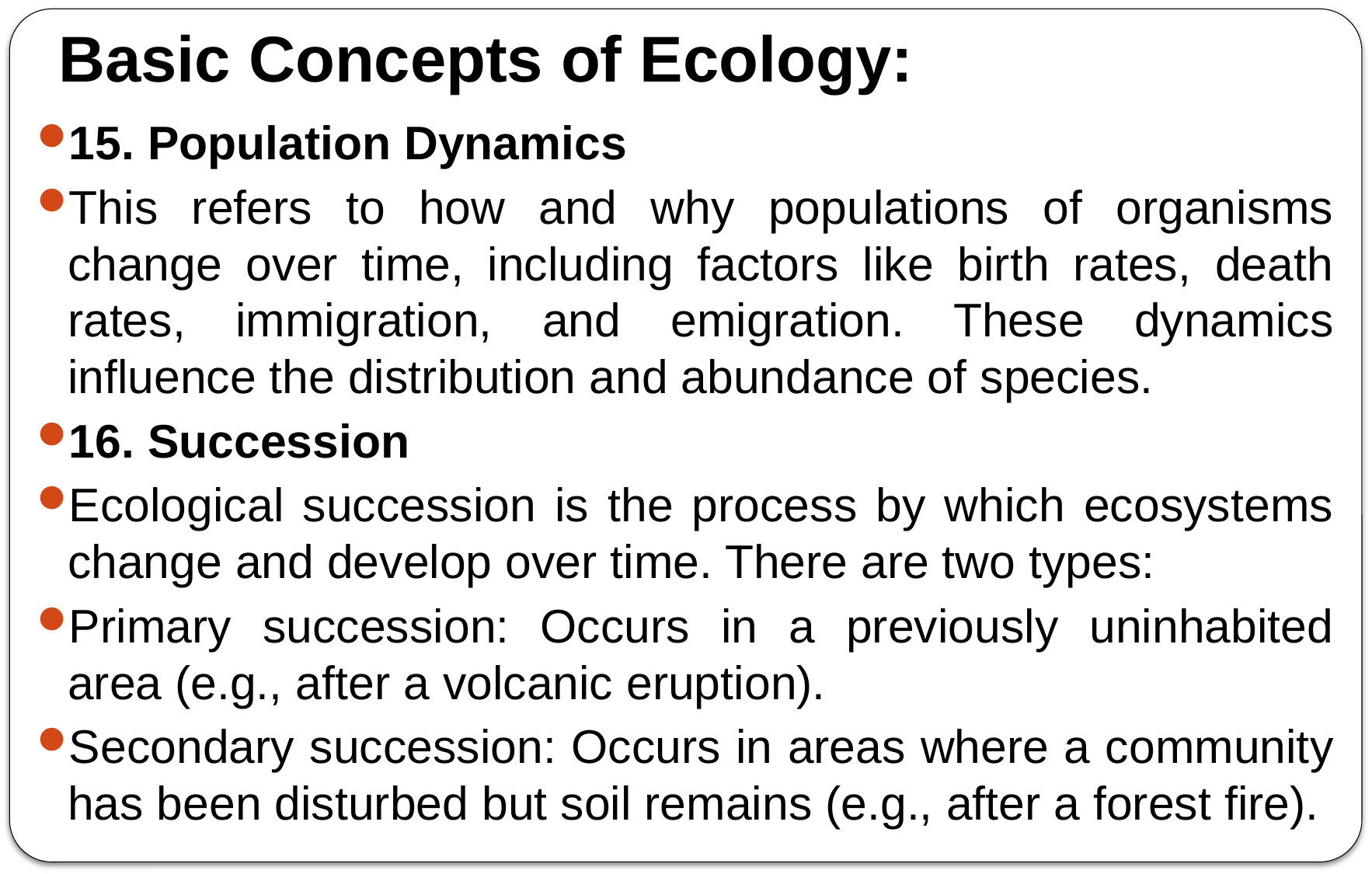

# Basic Concepts of Ecology:
15. Population Dynamics
This refers to how and why populations of organisms change over time, including factors like birth rates, death rates, immigration, and emigration. These dynamics influence the distribution and abundance of species.
16. Succession
Ecological succession is the process by which ecosystems change and develop over time. There are two types:
Primary succession: Occurs in a previously uninhabited area (e.g., after a volcanic eruption).
Secondary succession: Occurs in areas where a community has been disturbed but soil remains (e.g., after a forest fire).